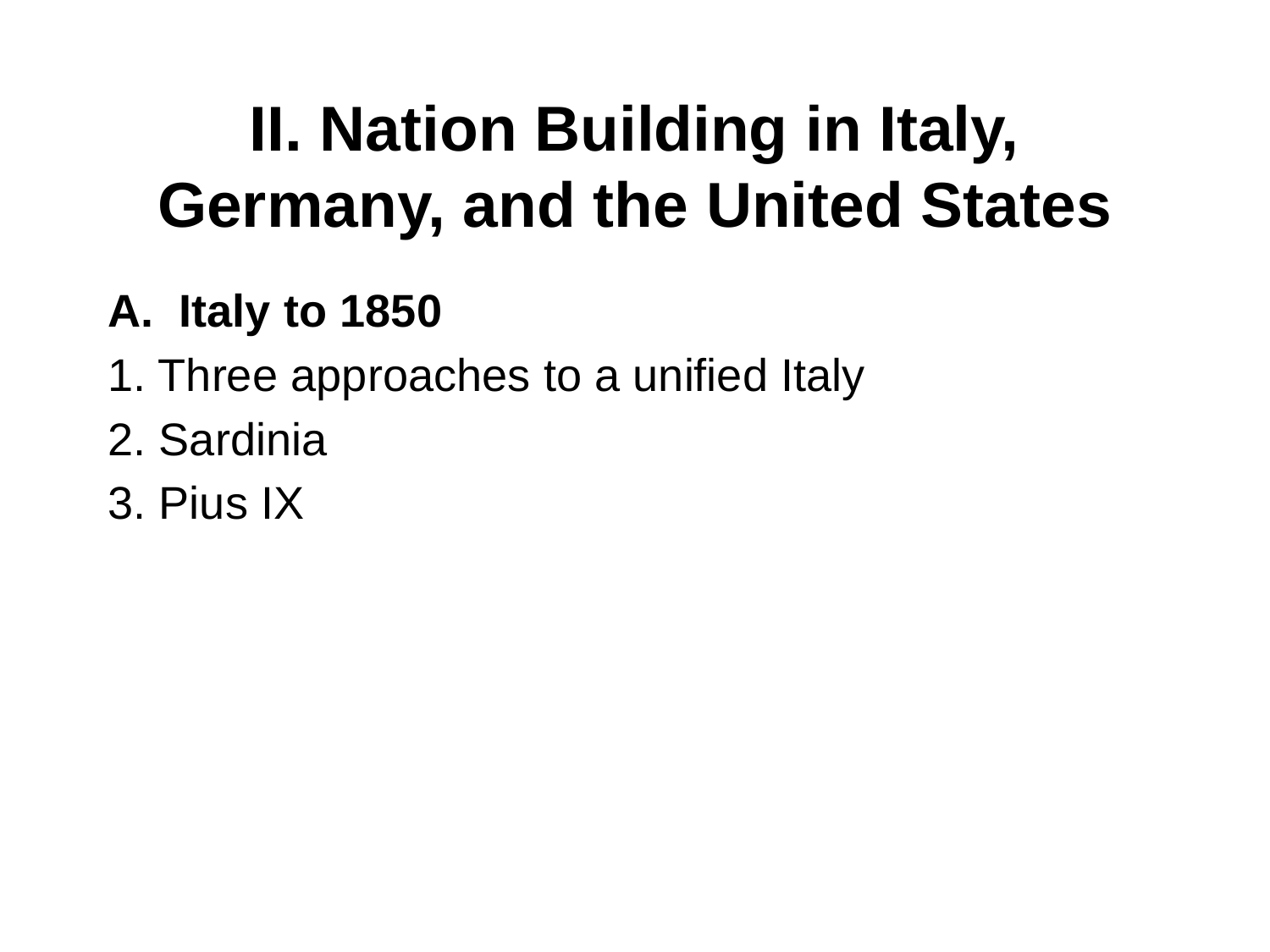

# II. Nation Building in Italy, Germany, and the United States
Italy to 1850
1. Three approaches to a unified Italy
2. Sardinia
3. Pius IX